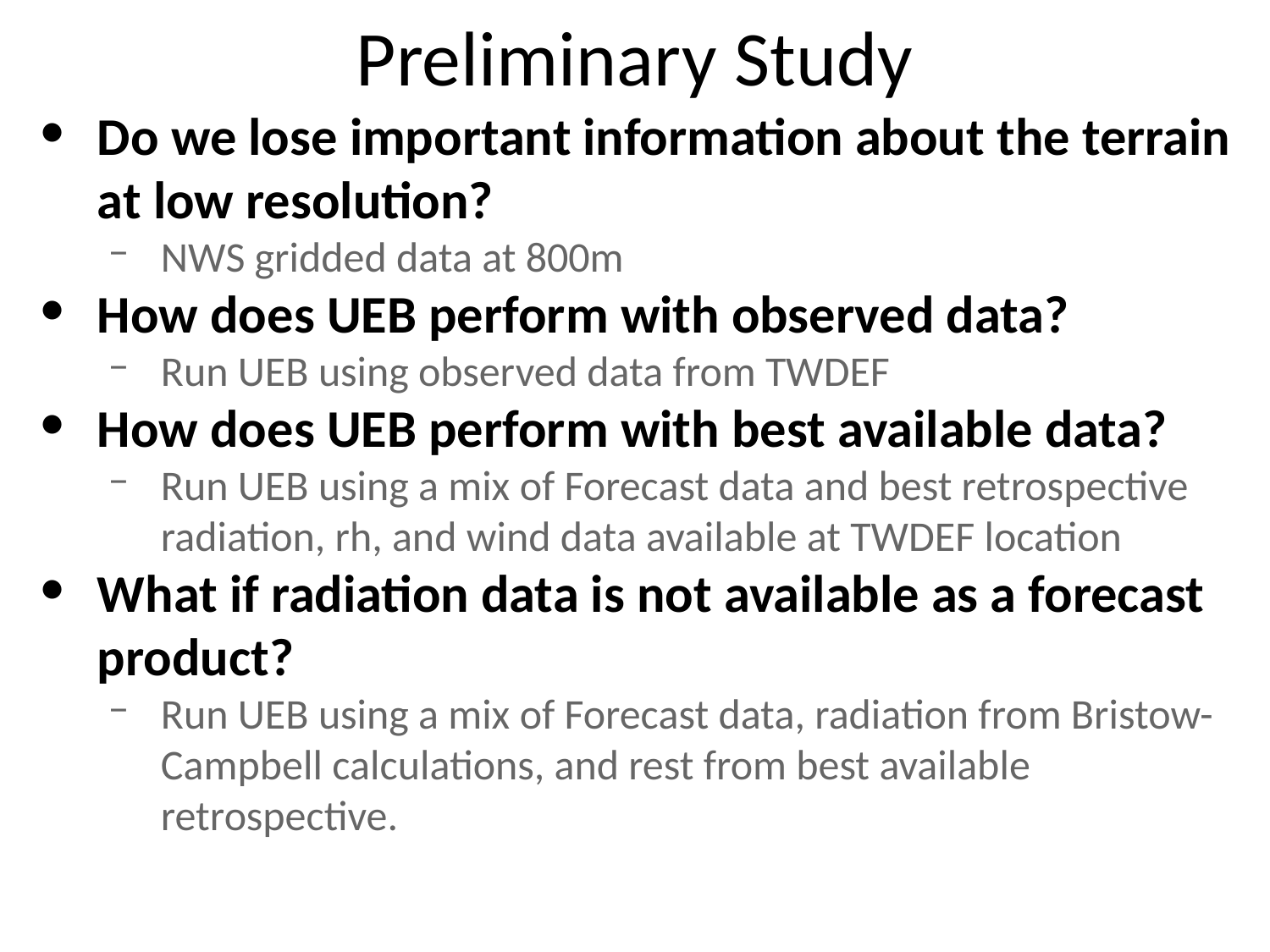

# Preliminary Study
Do we lose important information about the terrain at low resolution?
NWS gridded data at 800m
How does UEB perform with observed data?
Run UEB using observed data from TWDEF
How does UEB perform with best available data?
Run UEB using a mix of Forecast data and best retrospective radiation, rh, and wind data available at TWDEF location
What if radiation data is not available as a forecast product?
Run UEB using a mix of Forecast data, radiation from Bristow-Campbell calculations, and rest from best available retrospective.